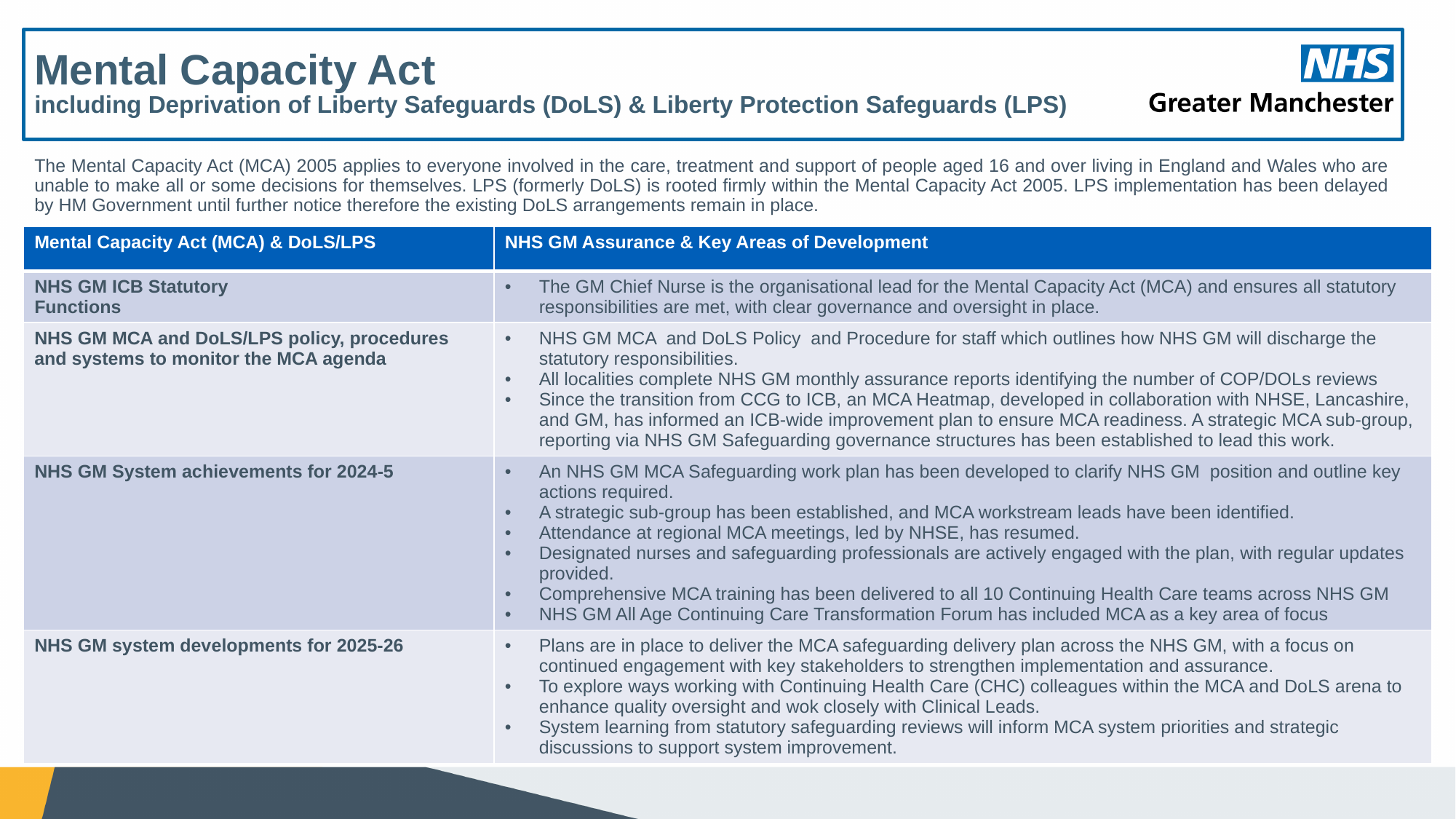

# Mental Capacity Act including Deprivation of Liberty Safeguards (DoLS) & Liberty Protection Safeguards (LPS)
The Mental Capacity Act (MCA) 2005 applies to everyone involved in the care, treatment and support of people aged 16 and over living in England and Wales who are unable to make all or some decisions for themselves. LPS (formerly DoLS) is rooted firmly within the Mental Capacity Act 2005. LPS implementation has been delayed by HM Government until further notice therefore the existing DoLS arrangements remain in place.

| Mental Capacity Act (MCA) & DoLS/LPS | NHS GM Assurance & Key Areas of Development |
| --- | --- |
| NHS GM ICB Statutory  Functions | The GM Chief Nurse is the organisational lead for the Mental Capacity Act (MCA) and ensures all statutory responsibilities are met, with clear governance and oversight in place. |
| NHS GM MCA and DoLS/LPS policy, procedures and systems to monitor the MCA agenda | NHS GM MCA and DoLS Policy  and Procedure for staff which outlines how NHS GM will discharge the statutory responsibilities. All localities complete NHS GM monthly assurance reports identifying the number of COP/DOLs reviews Since the transition from CCG to ICB, an MCA Heatmap, developed in collaboration with NHSE, Lancashire, and GM, has informed an ICB-wide improvement plan to ensure MCA readiness. A strategic MCA sub-group, reporting via NHS GM Safeguarding governance structures has been established to lead this work. |
| NHS GM System achievements for 2024-5 | An NHS GM MCA Safeguarding work plan has been developed to clarify NHS GM position and outline key actions required. A strategic sub-group has been established, and MCA workstream leads have been identified. Attendance at regional MCA meetings, led by NHSE, has resumed. Designated nurses and safeguarding professionals are actively engaged with the plan, with regular updates provided. Comprehensive MCA training has been delivered to all 10 Continuing Health Care teams across NHS GM NHS GM All Age Continuing Care Transformation Forum has included MCA as a key area of focus |
| NHS GM system developments for 2025-26 | Plans are in place to deliver the MCA safeguarding delivery plan across the NHS GM, with a focus on continued engagement with key stakeholders to strengthen implementation and assurance. To explore ways working with Continuing Health Care (CHC) colleagues within the MCA and DoLS arena to enhance quality oversight and wok closely with Clinical Leads. System learning from statutory safeguarding reviews will inform MCA system priorities and strategic discussions to support system improvement. |